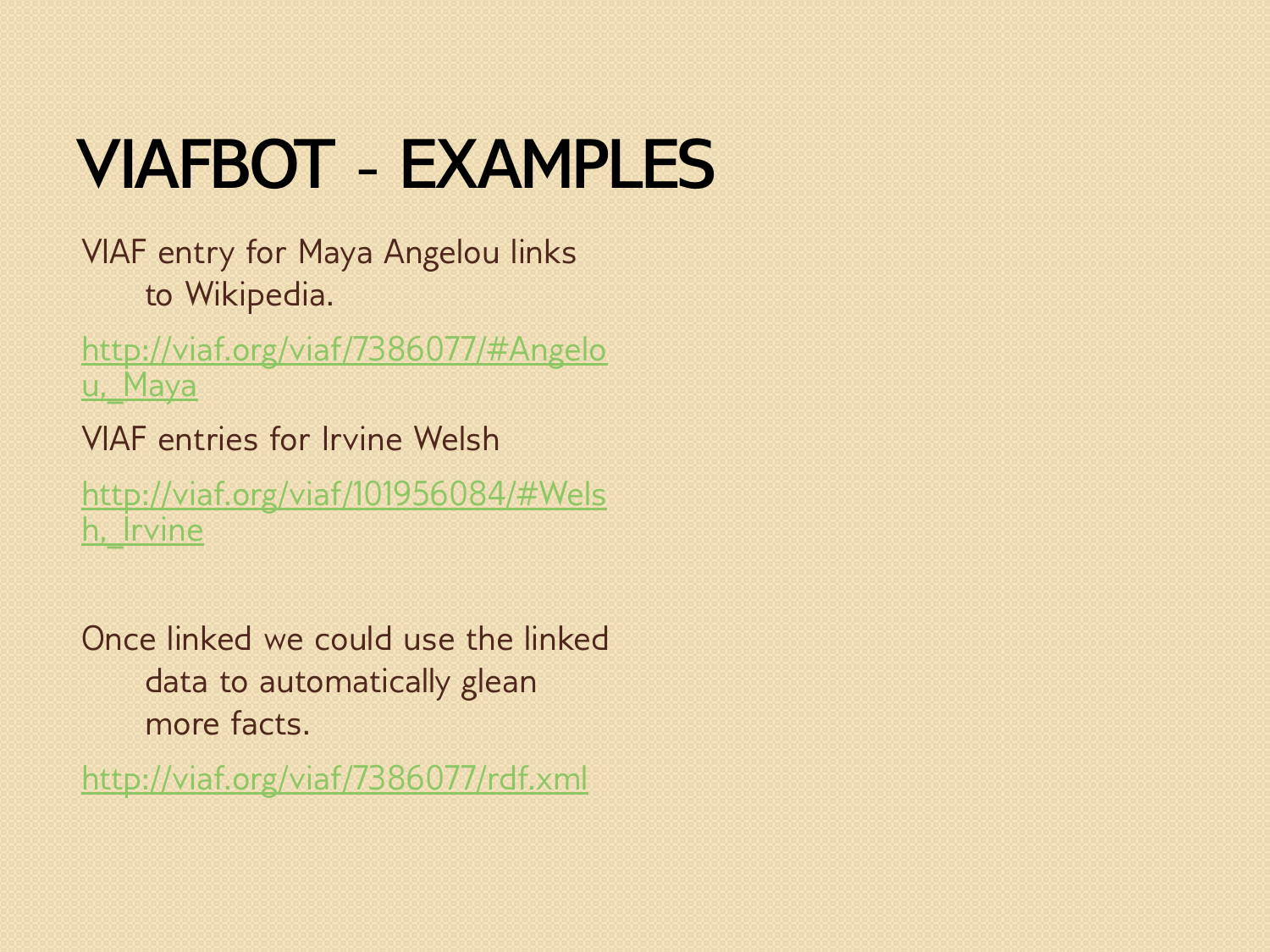

VIAFBOT - Examples
VIAF entry for Maya Angelou links to Wikipedia.
http://viaf.org/viaf/7386077/#Angelou,_Maya
VIAF entries for Irvine Welsh
http://viaf.org/viaf/101956084/#Welsh,_Irvine

Once linked we could use the linked data to automatically glean more facts.
http://viaf.org/viaf/7386077/rdf.xml